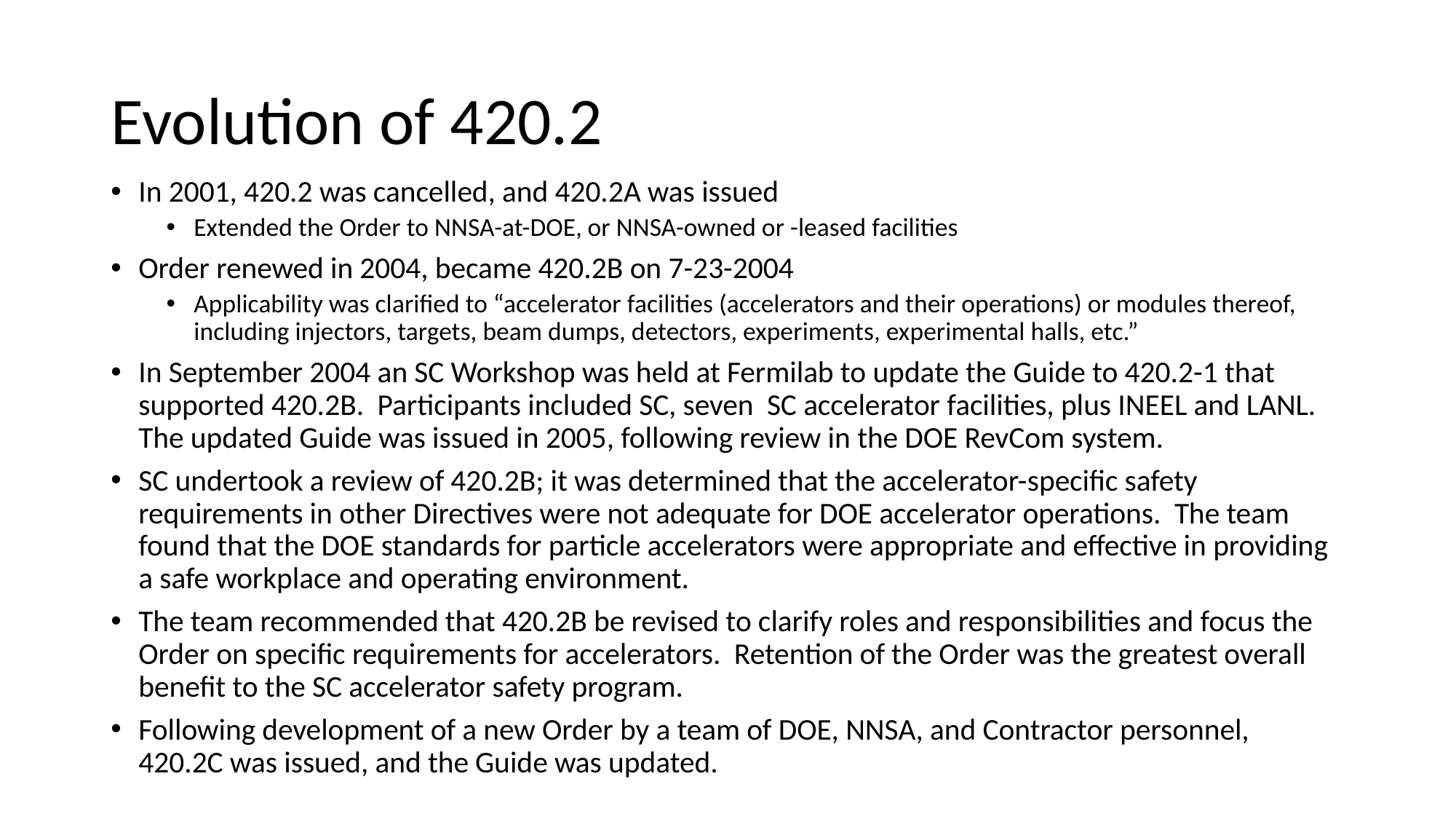

# Evolution of 420.2
In 2001, 420.2 was cancelled, and 420.2A was issued
Extended the Order to NNSA-at-DOE, or NNSA-owned or -leased facilities
Order renewed in 2004, became 420.2B on 7-23-2004
Applicability was clarified to “accelerator facilities (accelerators and their operations) or modules thereof, including injectors, targets, beam dumps, detectors, experiments, experimental halls, etc.”
In September 2004 an SC Workshop was held at Fermilab to update the Guide to 420.2-1 that supported 420.2B.  Participants included SC, seven  SC accelerator facilities, plus INEEL and LANL.  The updated Guide was issued in 2005, following review in the DOE RevCom system.
SC undertook a review of 420.2B; it was determined that the accelerator-specific safety requirements in other Directives were not adequate for DOE accelerator operations.  The team found that the DOE standards for particle accelerators were appropriate and effective in providing a safe workplace and operating environment.
The team recommended that 420.2B be revised to clarify roles and responsibilities and focus the Order on specific requirements for accelerators.  Retention of the Order was the greatest overall benefit to the SC accelerator safety program.
Following development of a new Order by a team of DOE, NNSA, and Contractor personnel,  420.2C was issued, and the Guide was updated.